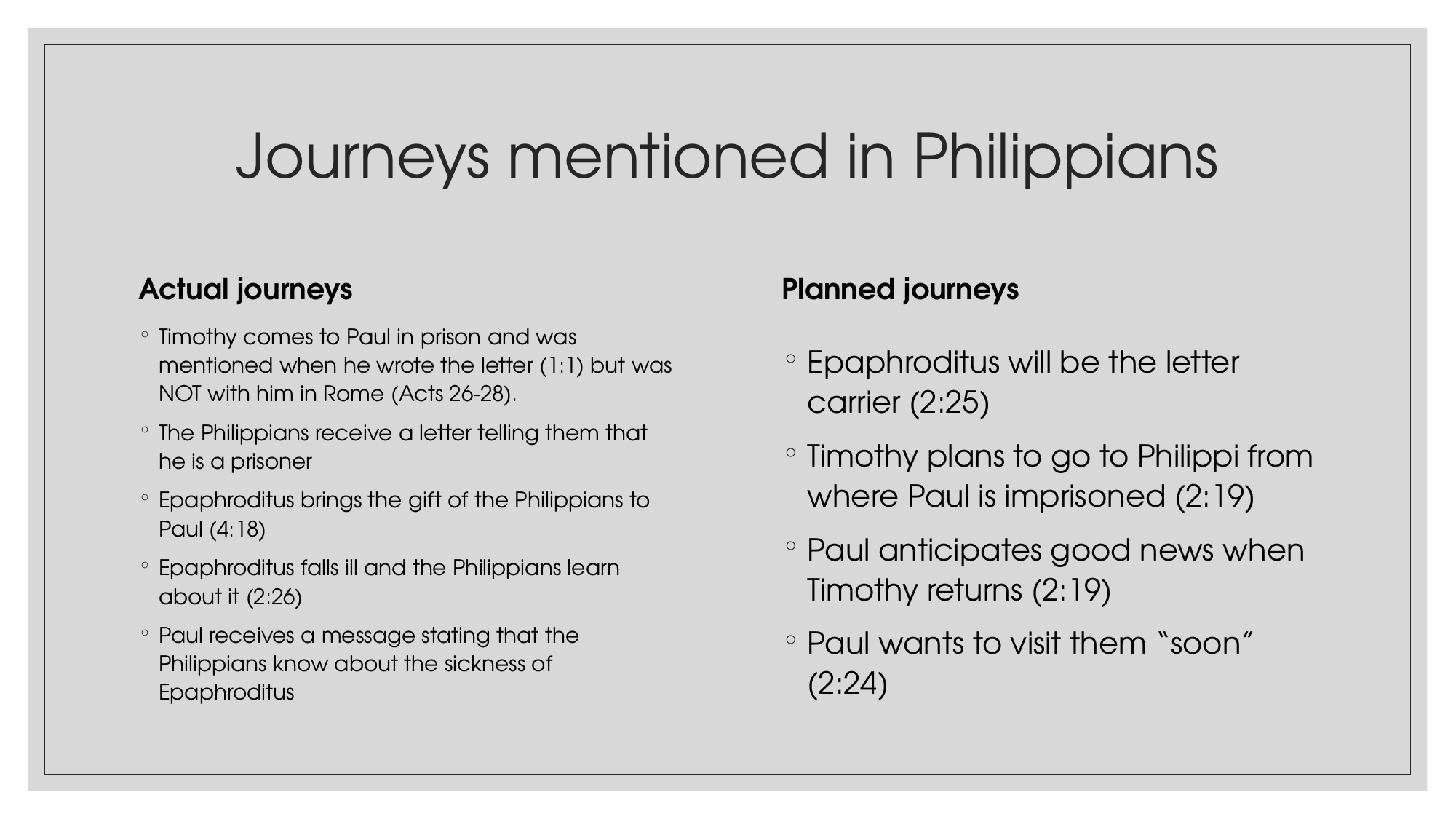

# Journeys mentioned in Philippians
Actual journeys
Planned journeys
Timothy comes to Paul in prison and was mentioned when he wrote the letter (1:1) but was NOT with him in Rome (Acts 26-28).
The Philippians receive a letter telling them that he is a prisoner
Epaphroditus brings the gift of the Philippians to Paul (4:18)
Epaphroditus falls ill and the Philippians learn about it (2:26)
Paul receives a message stating that the Philippians know about the sickness of Epaphroditus
Epaphroditus will be the letter carrier (2:25)
Timothy plans to go to Philippi from where Paul is imprisoned (2:19)
Paul anticipates good news when Timothy returns (2:19)
Paul wants to visit them “soon” (2:24)